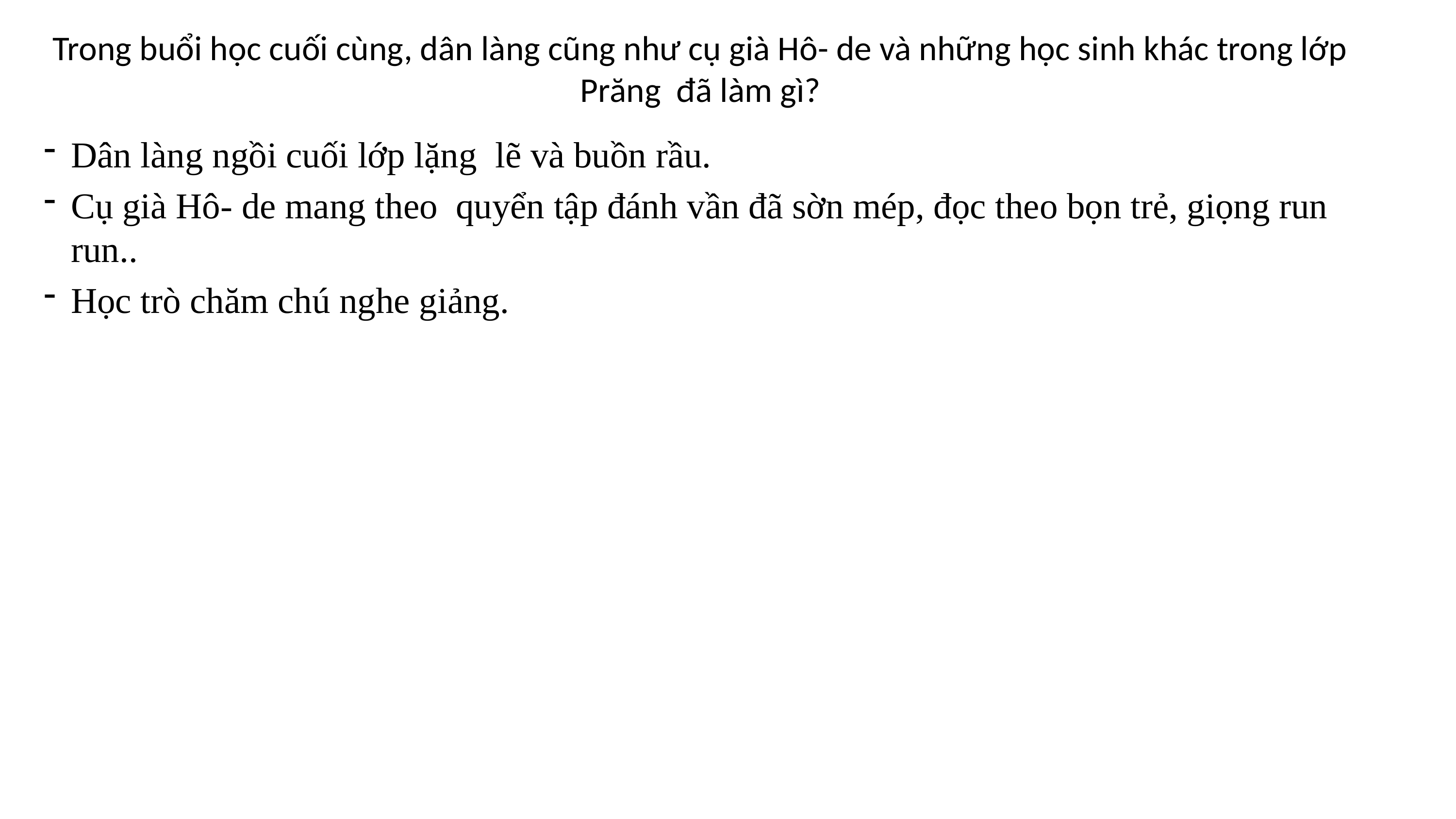

# Trong buổi học cuối cùng, dân làng cũng như cụ già Hô- de và những học sinh khác trong lớp Prăng  đã làm gì?
Dân làng ngồi cuối lớp lặng  lẽ và buồn rầu.
Cụ già Hô- de mang theo  quyển tập đánh vần đã sờn mép, đọc theo bọn trẻ, giọng run run..
Học trò chăm chú nghe giảng.